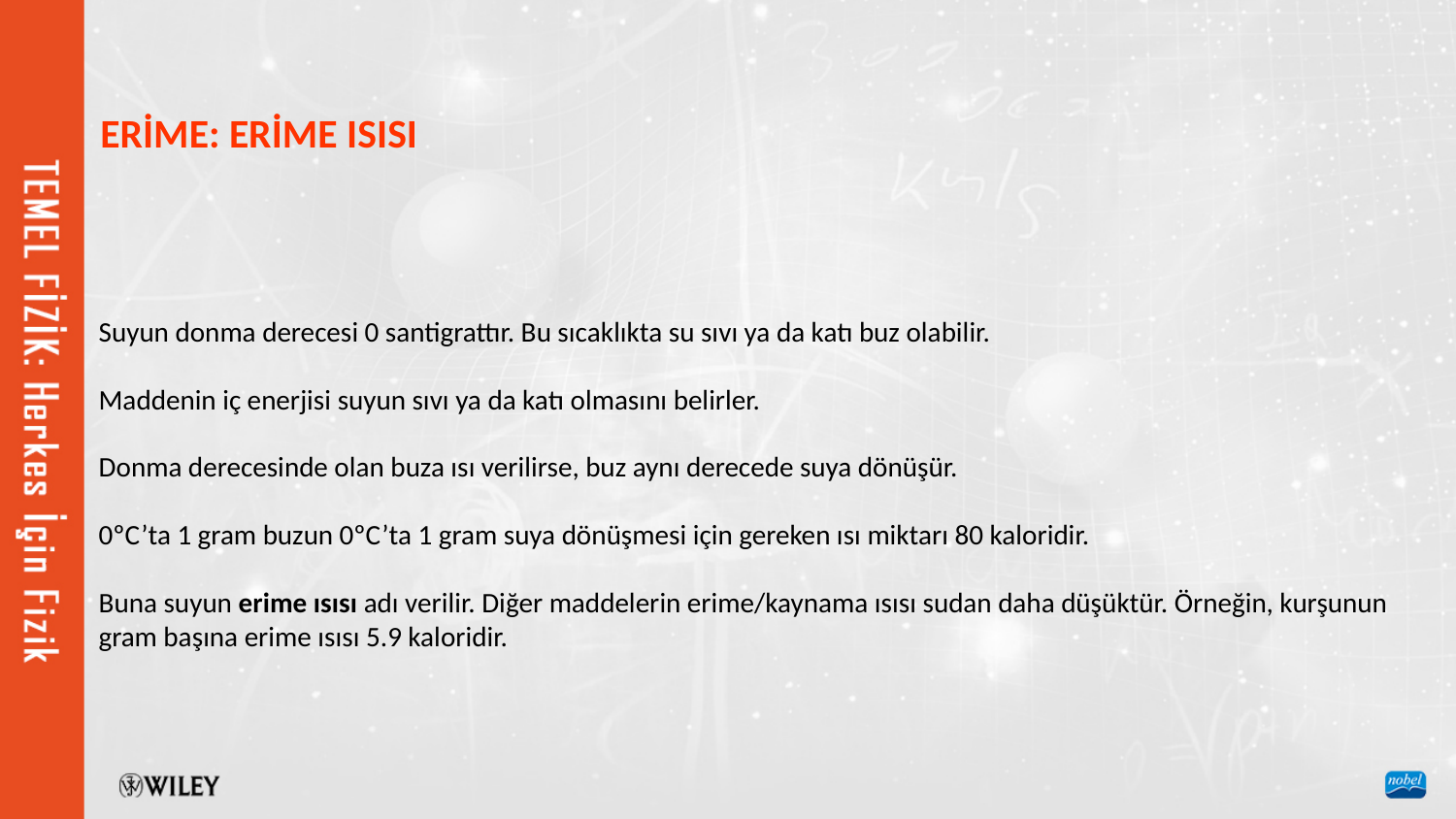

ERİME: ERİME ISISI
Suyun donma derecesi 0 santigrattır. Bu sıcaklıkta su sıvı ya da katı buz olabilir.

Maddenin iç enerjisi suyun sıvı ya da katı olmasını belirler.

Donma derecesinde olan buza ısı verilirse, buz aynı derecede suya dönüşür.

0ºC’ta 1 gram buzun 0ºC’ta 1 gram suya dönüşmesi için gereken ısı miktarı 80 kaloridir.

Buna suyun erime ısısı adı verilir. Diğer maddelerin erime/kaynama ısısı sudan daha düşüktür. Örneğin, kurşunun gram başına erime ısısı 5.9 kaloridir.